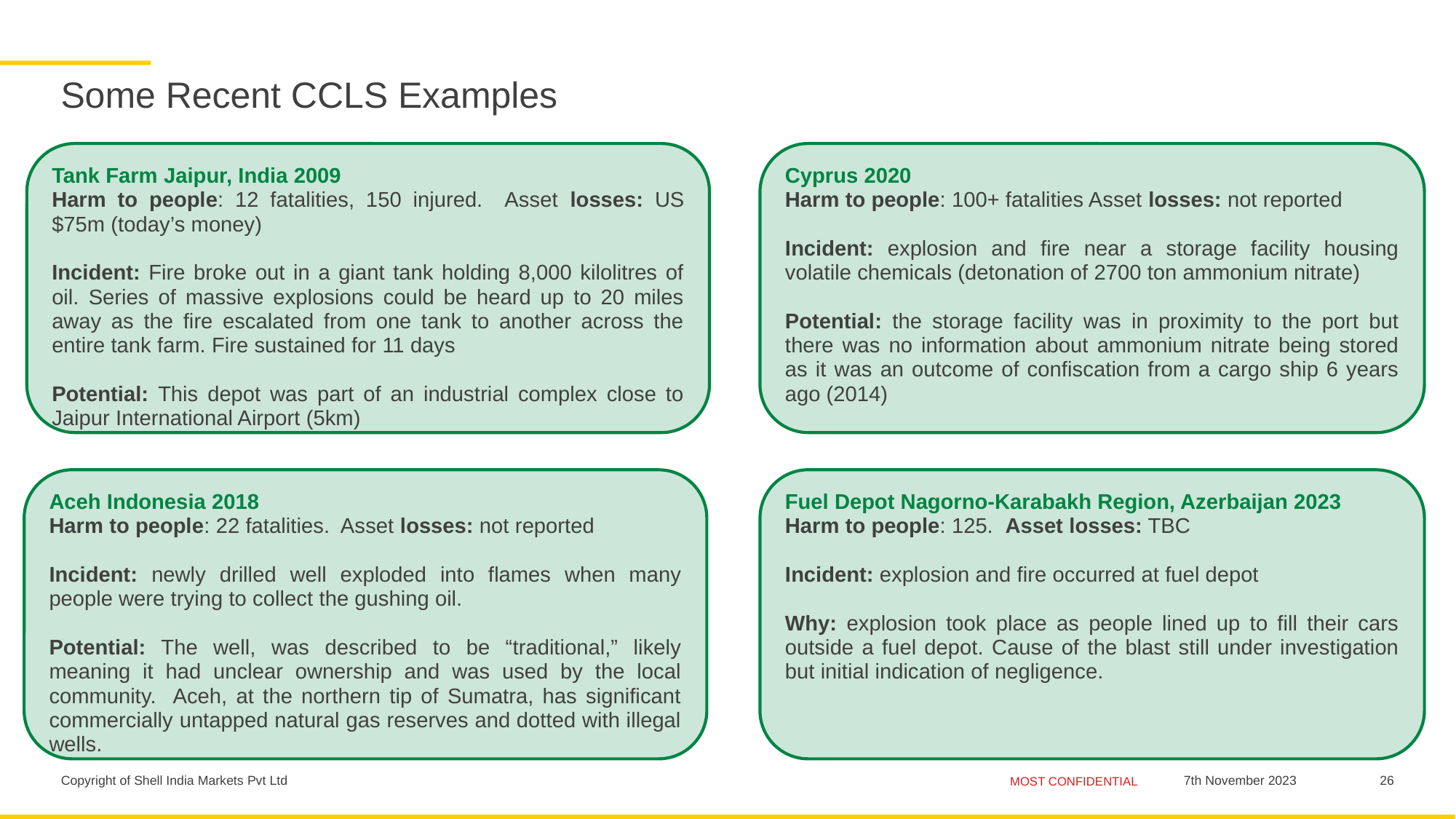

# Some Recent CCLS Examples
Tank Farm Jaipur, India 2009
Harm to people: 12 fatalities, 150 injured.  Asset losses: US $75m (today’s money)

Incident: Fire broke out in a giant tank holding 8,000 kilolitres of oil. Series of massive explosions could be heard up to 20 miles away as the fire escalated from one tank to another across the entire tank farm. Fire sustained for 11 days

Potential: This depot was part of an industrial complex close to Jaipur International Airport (5km)

Cyprus 2020
Harm to people: 100+ fatalities Asset losses: not reported

Incident: explosion and fire near a storage facility housing volatile chemicals (detonation of 2700 ton ammonium nitrate)

Potential: the storage facility was in proximity to the port but there was no information about ammonium nitrate being stored as it was an outcome of confiscation from a cargo ship 6 years ago (2014)
Fuel Depot Nagorno-Karabakh Region, Azerbaijan 2023
Harm to people: 125.  Asset losses: TBC

Incident: explosion and fire occurred at fuel depot

Why: explosion took place as people lined up to fill their cars outside a fuel depot. Cause of the blast still under investigation but initial indication of negligence.

Aceh Indonesia 2018
Harm to people: 22 fatalities.  Asset losses: not reported

Incident: newly drilled well exploded into flames when many people were trying to collect the gushing oil.

Potential: The well, was described to be “traditional,” likely meaning it had unclear ownership and was used by the local community.  Aceh, at the northern tip of Sumatra, has significant commercially untapped natural gas reserves and dotted with illegal wells.

26
7th November 2023